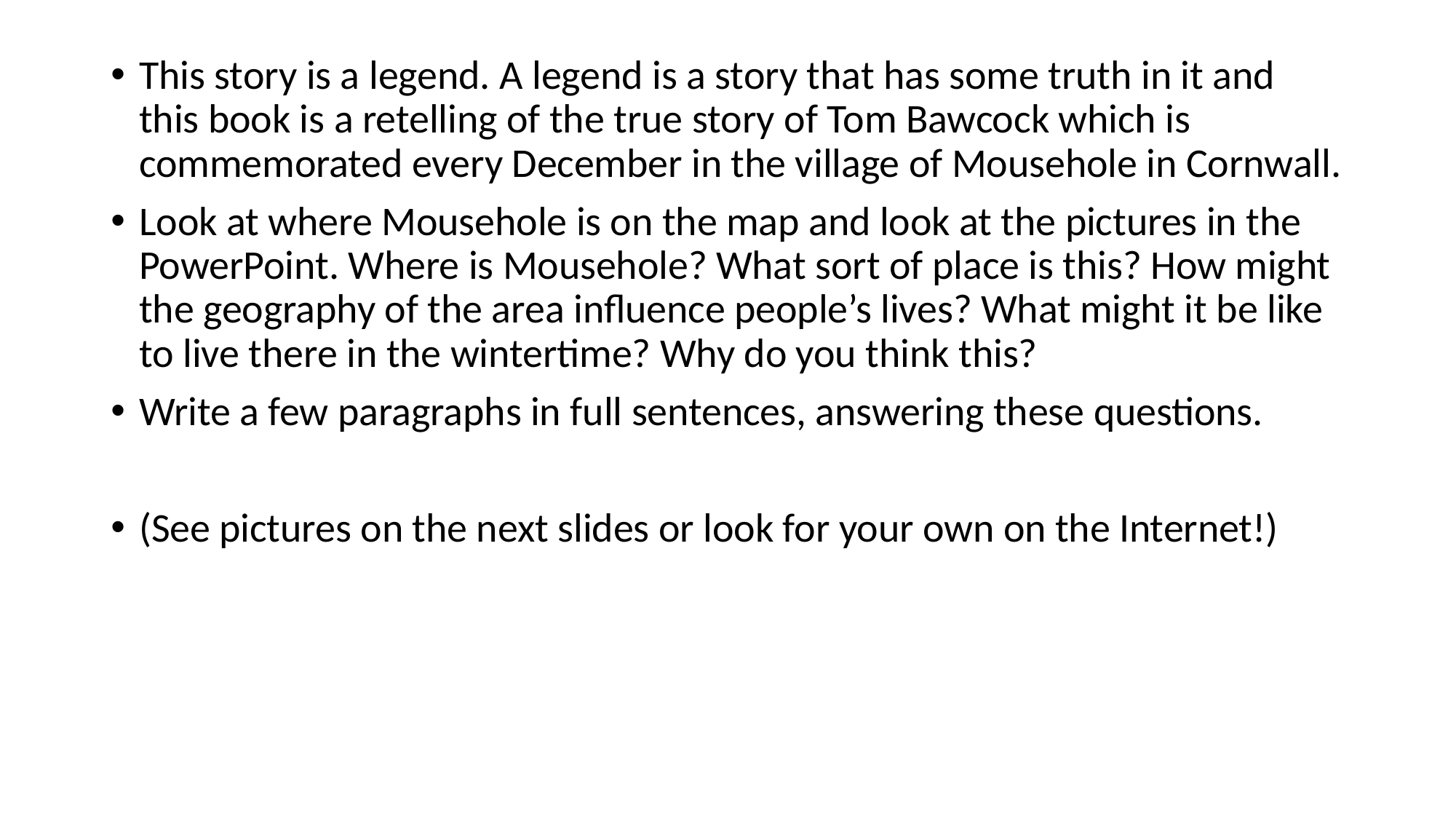

This story is a legend. A legend is a story that has some truth in it and this book is a retelling of the true story of Tom Bawcock which is commemorated every December in the village of Mousehole in Cornwall.
Look at where Mousehole is on the map and look at the pictures in the PowerPoint. Where is Mousehole? What sort of place is this? How might the geography of the area influence people’s lives? What might it be like to live there in the wintertime? Why do you think this?
Write a few paragraphs in full sentences, answering these questions.

(See pictures on the next slides or look for your own on the Internet!)